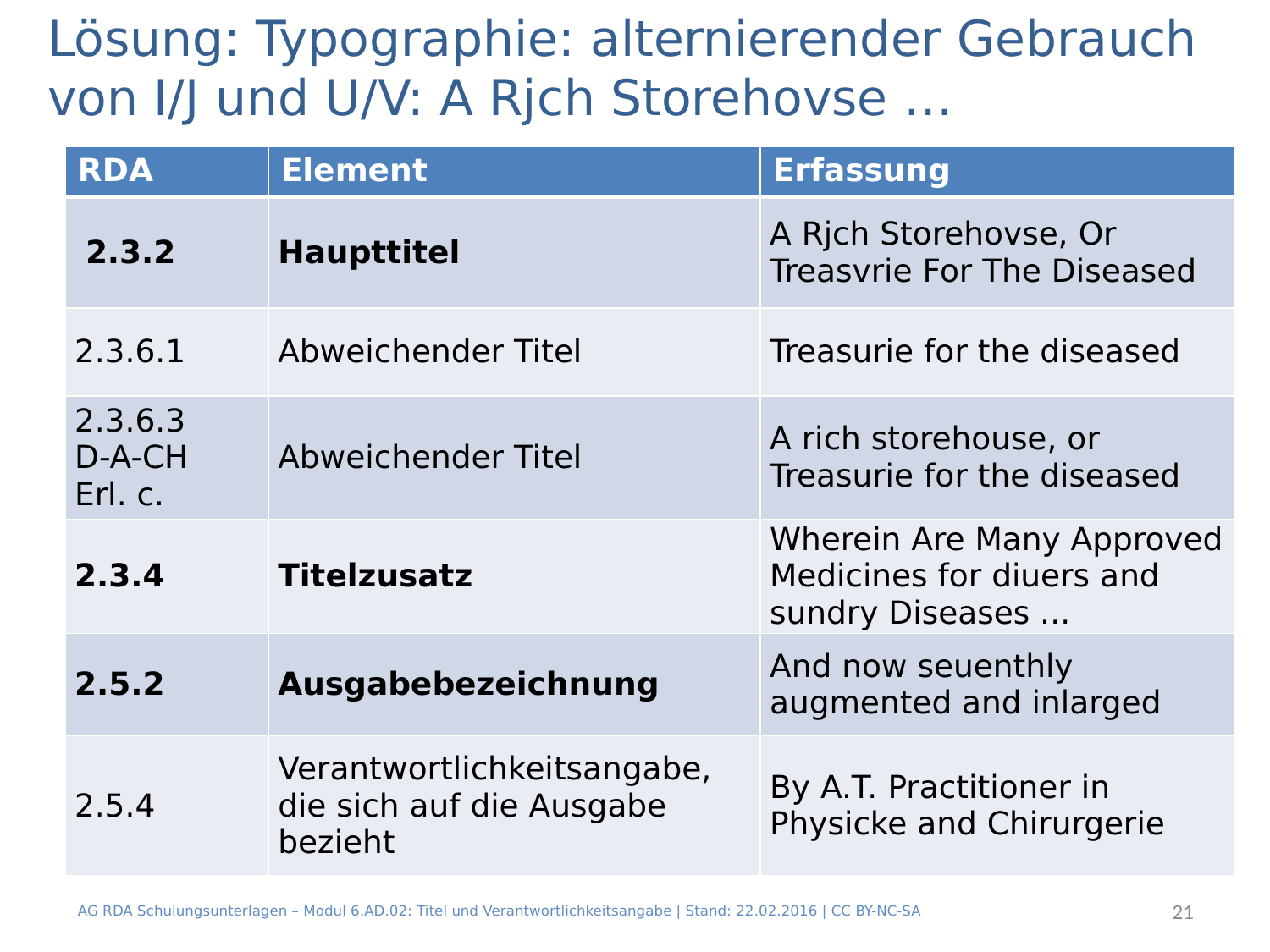

# Lösung: Typographie: alternierender Gebrauch von I/J und U/V: A Rjch Storehovse …
| RDA | Element | Erfassung |
| --- | --- | --- |
| 2.3.2 | Haupttitel | A Rjch Storehovse, Or Treasvrie For The Diseased |
| 2.3.6.1 | Abweichender Titel | Treasurie for the diseased |
| 2.3.6.3 D-A-CH Erl. c. | Abweichender Titel | A rich storehouse, or Treasurie for the diseased |
| 2.3.4 | Titelzusatz | Wherein Are Many Approved Medicines for diuers and sundry Diseases ... |
| 2.5.2 | Ausgabebezeichnung | And now seuenthly augmented and inlarged |
| 2.5.4 | Verantwortlichkeitsangabe, die sich auf die Ausgabe bezieht | By A.T. Practitioner in Physicke and Chirurgerie |
AG RDA Schulungsunterlagen – Modul 6.AD.02: Titel und Verantwortlichkeitsangabe | Stand: 22.02.2016 | CC BY-NC-SA
21